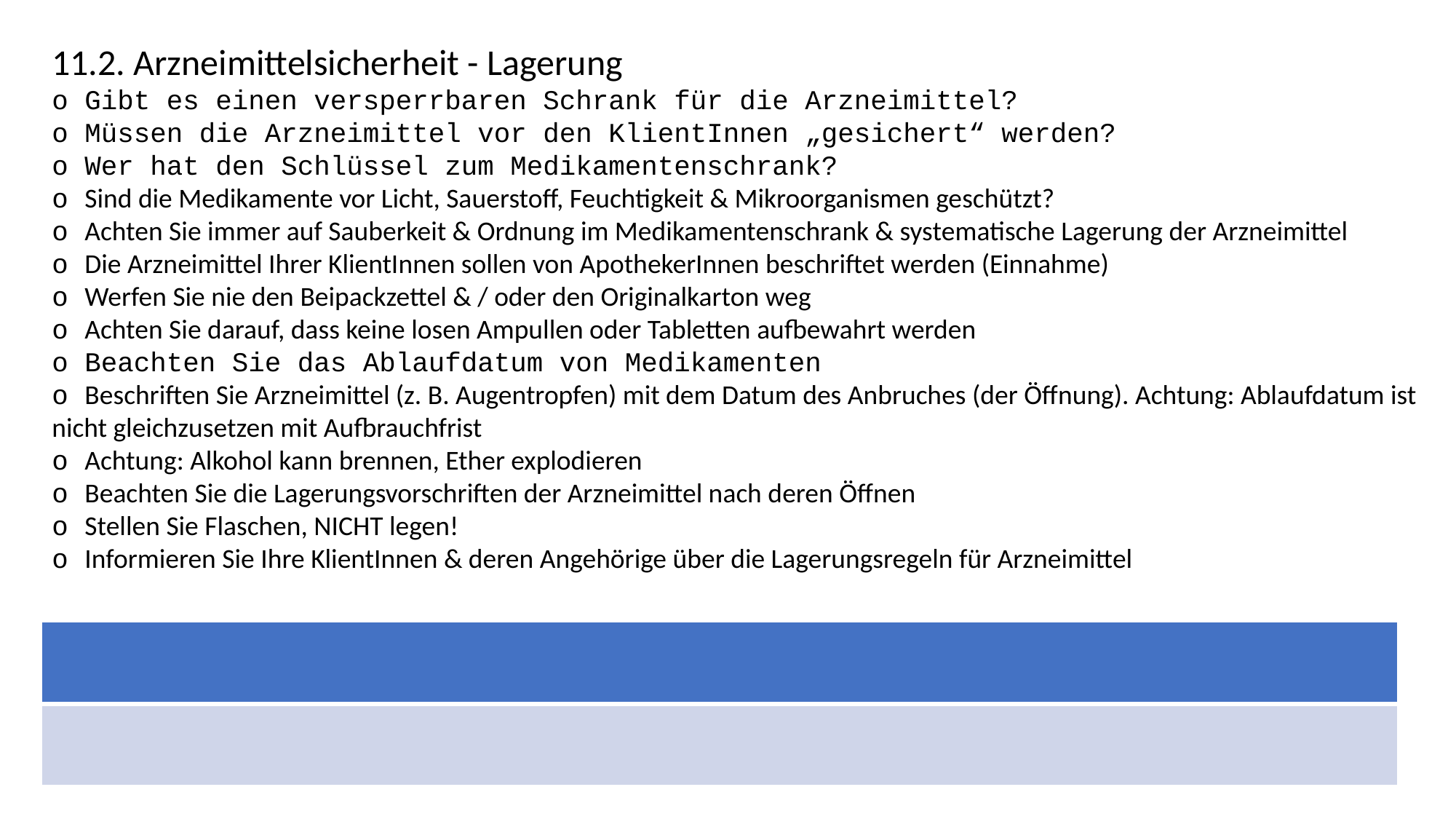

11.2. Arzneimittelsicherheit - Lagerung
o Gibt es einen versperrbaren Schrank für die Arzneimittel?
o Müssen die Arzneimittel vor den KlientInnen „gesichert“ werden?
o Wer hat den Schlüssel zum Medikamentenschrank?
o Sind die Medikamente vor Licht, Sauerstoff, Feuchtigkeit & Mikroorganismen geschützt?
o Achten Sie immer auf Sauberkeit & Ordnung im Medikamentenschrank & systematische Lagerung der Arzneimittel
o Die Arzneimittel Ihrer KlientInnen sollen von ApothekerInnen beschriftet werden (Einnahme)
o Werfen Sie nie den Beipackzettel & / oder den Originalkarton weg
o Achten Sie darauf, dass keine losen Ampullen oder Tabletten aufbewahrt werden
o Beachten Sie das Ablaufdatum von Medikamenten
o Beschriften Sie Arzneimittel (z. B. Augentropfen) mit dem Datum des Anbruches (der Öffnung). Achtung: Ablaufdatum ist nicht gleichzusetzen mit Aufbrauchfrist
o Achtung: Alkohol kann brennen, Ether explodieren
o Beachten Sie die Lagerungsvorschriften der Arzneimittel nach deren Öffnen
o Stellen Sie Flaschen, NICHT legen!
o Informieren Sie Ihre KlientInnen & deren Angehörige über die Lagerungsregeln für Arzneimittel

|  |
| --- |
|  |